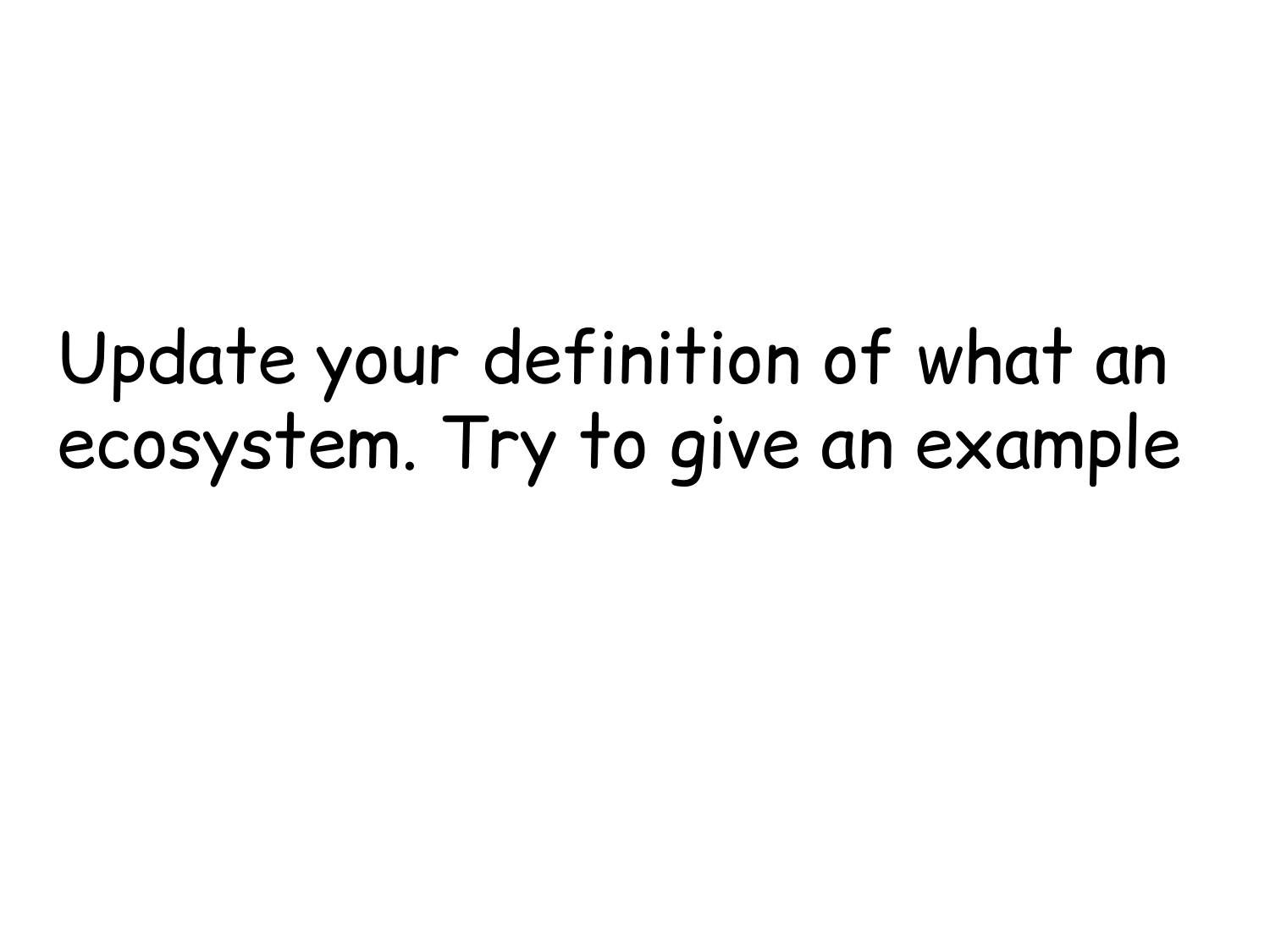

Update your definition of what an ecosystem. Try to give an example